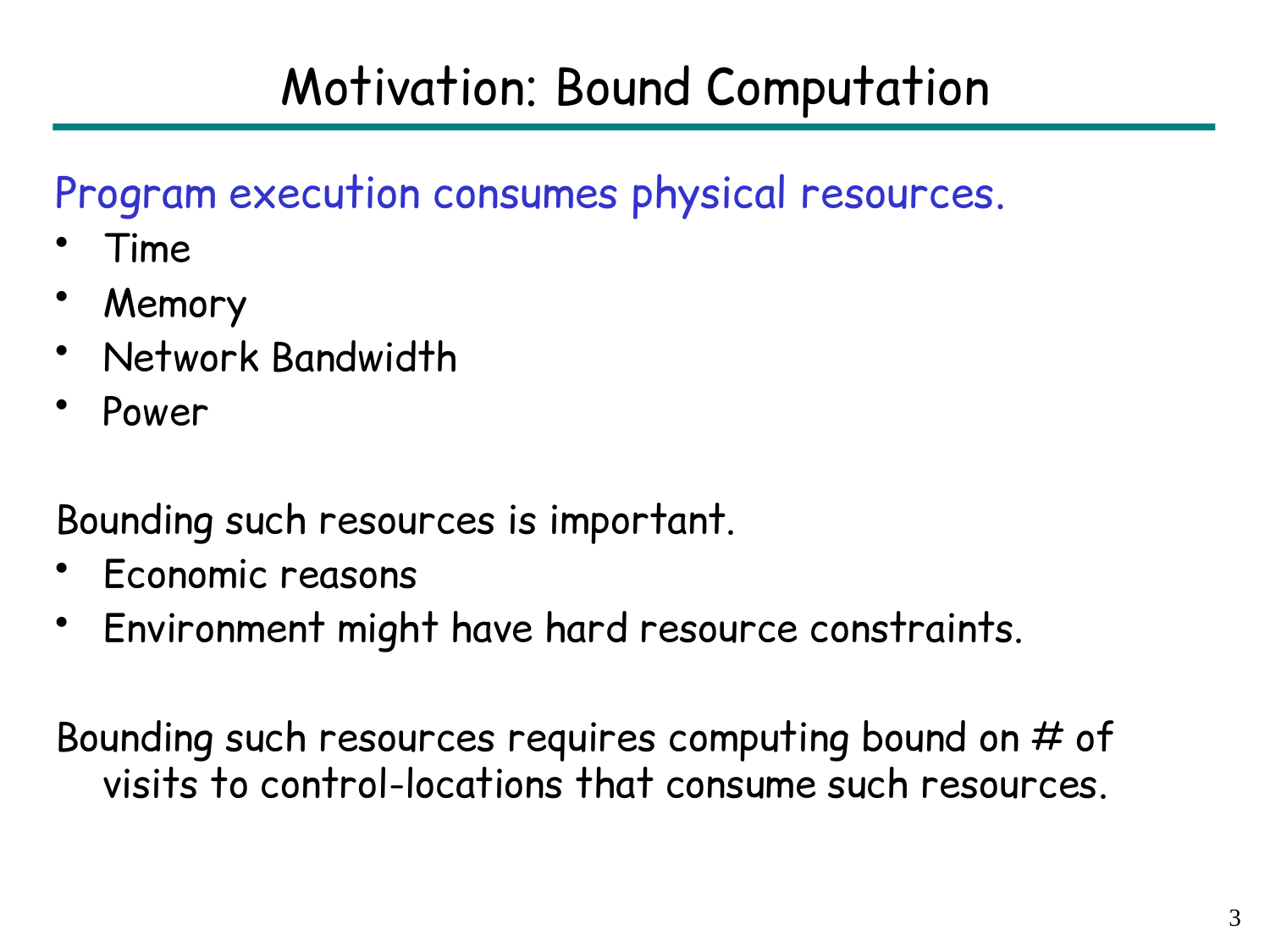

# Motivation: Bound Computation
Program execution consumes physical resources.
Time
Memory
Network Bandwidth
Power

Bounding such resources is important.
Economic reasons
Environment might have hard resource constraints.

Bounding such resources requires computing bound on # of visits to control-locations that consume such resources.

3